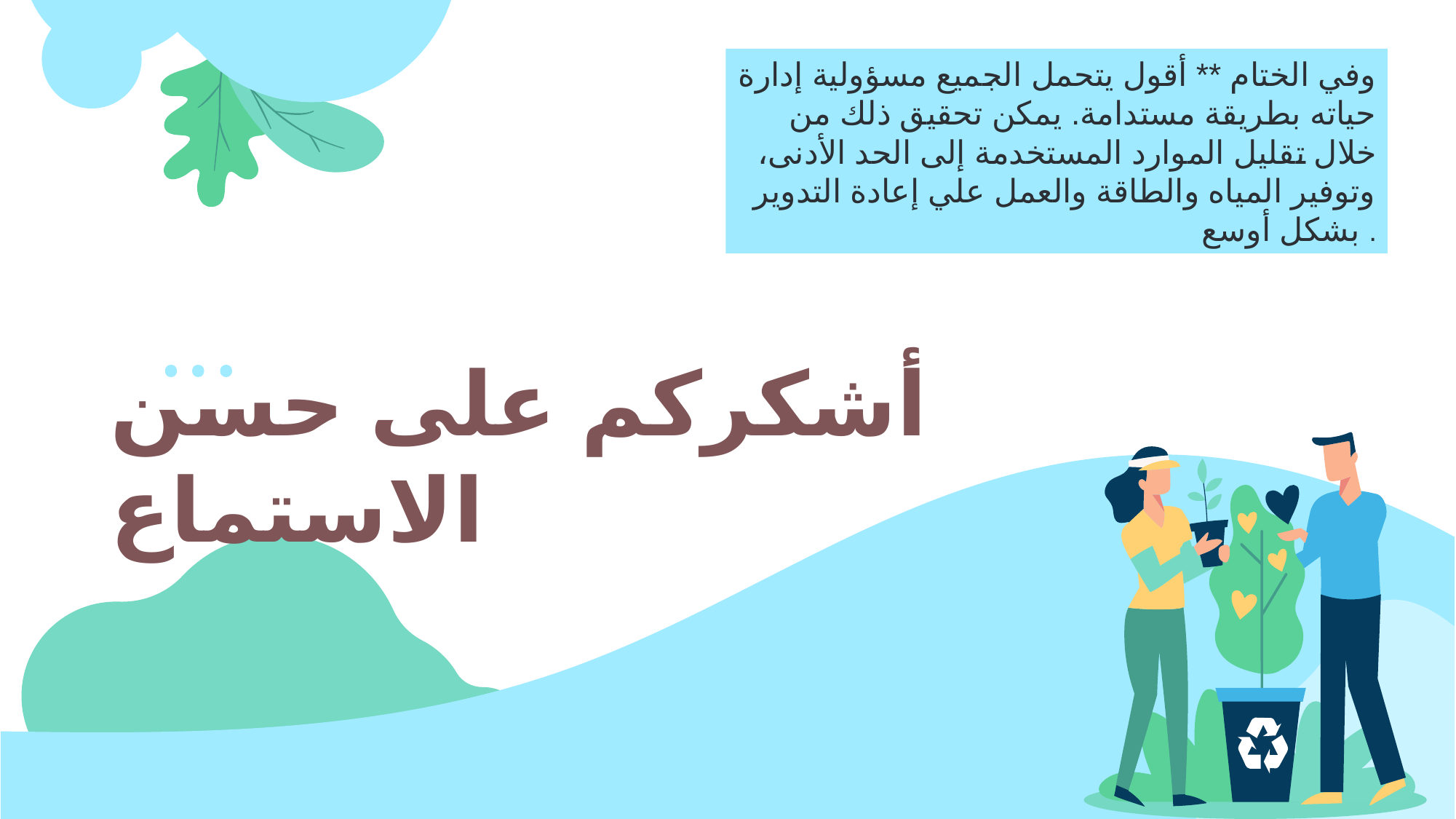

وفي الختام ** أقول يتحمل الجميع مسؤولية إدارة حياته بطريقة مستدامة. يمكن تحقيق ذلك من خلال تقليل الموارد المستخدمة إلى الحد الأدنى، وتوفير المياه والطاقة والعمل علي إعادة التدوير بشكل أوسع .
أشكركم على حسن الاستماع